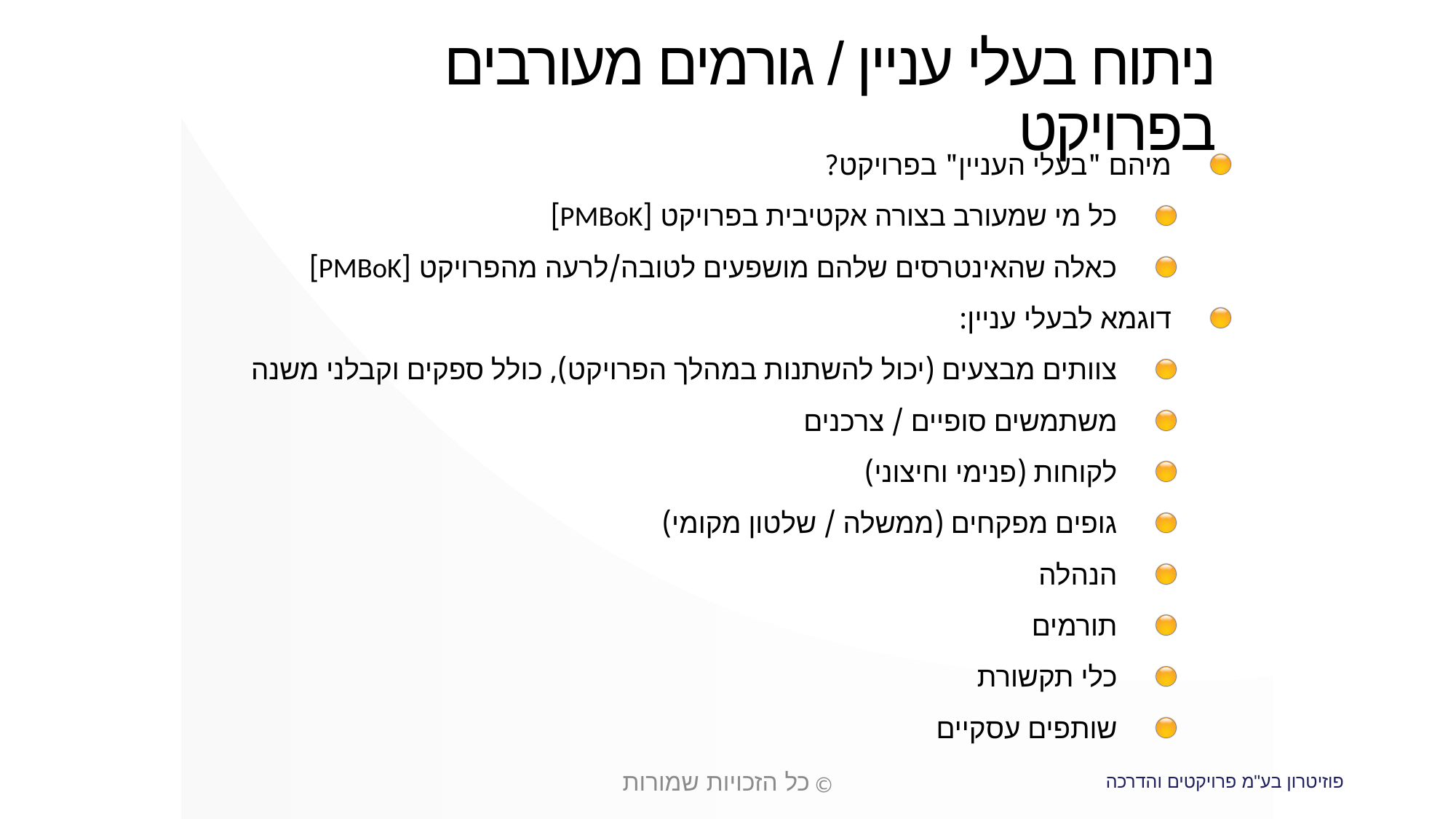

ניתוח בעלי עניין / גורמים מעורבים בפרויקט

מיהם "בעלי העניין" בפרויקט?
כל מי שמעורב בצורה אקטיבית בפרויקט [PMBoK]
כאלה שהאינטרסים שלהם מושפעים לטובה/לרעה מהפרויקט [PMBoK]
דוגמא לבעלי עניין:
צוותים מבצעים (יכול להשתנות במהלך הפרויקט), כולל ספקים וקבלני משנה
משתמשים סופיים / צרכנים
לקוחות (פנימי וחיצוני)
גופים מפקחים (ממשלה / שלטון מקומי)
הנהלה
תורמים
כלי תקשורת
שותפים עסקיים
© כל הזכויות שמורות
פוזיטרון בע"מ פרויקטים והדרכה